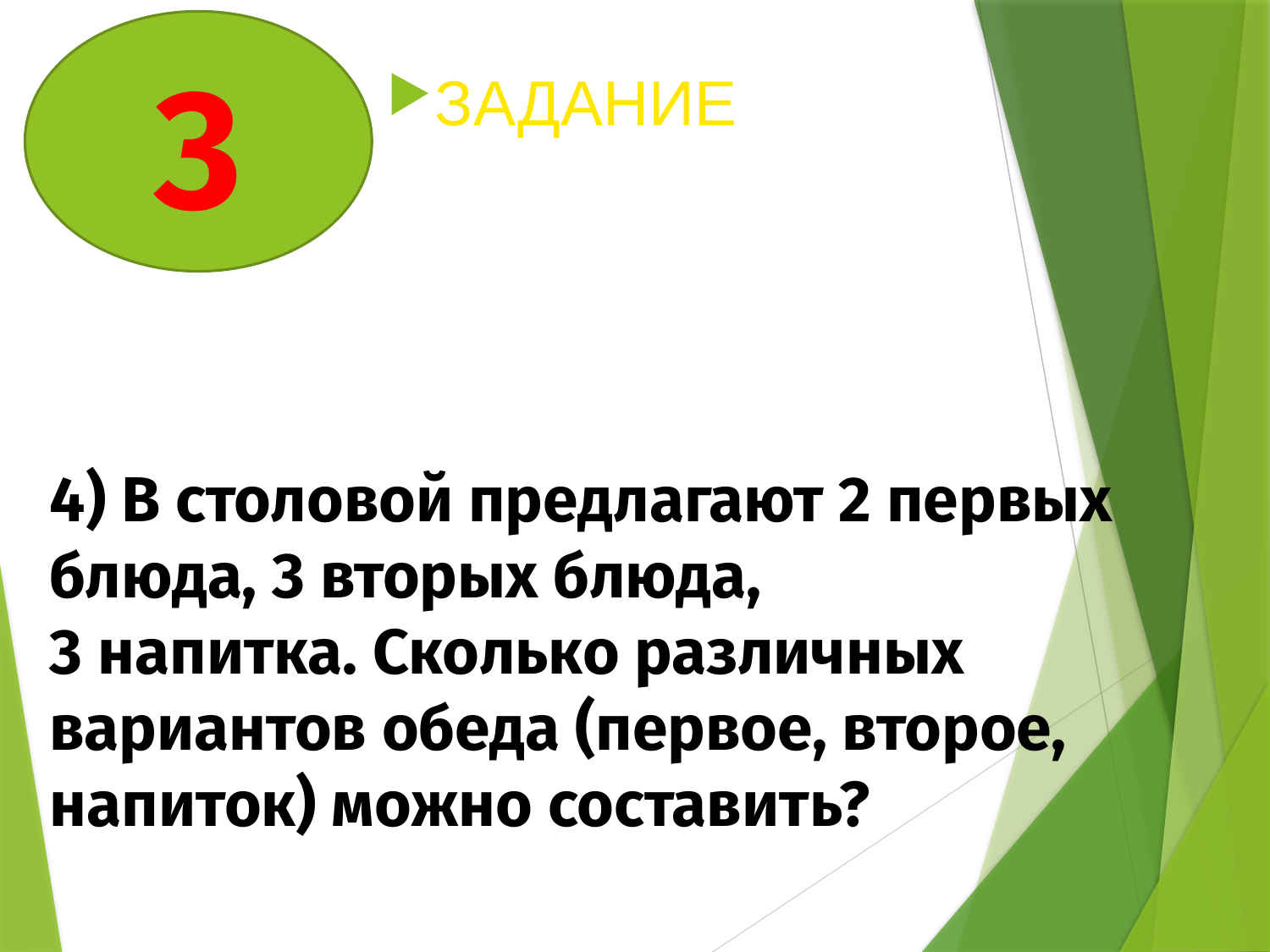

3
ЗАДАНИЕ
4) В столовой предлагают 2 первых блюда, 3 вторых блюда,
3 напитка. Сколько различных вариантов обеда (первое, второе, напиток) можно составить?